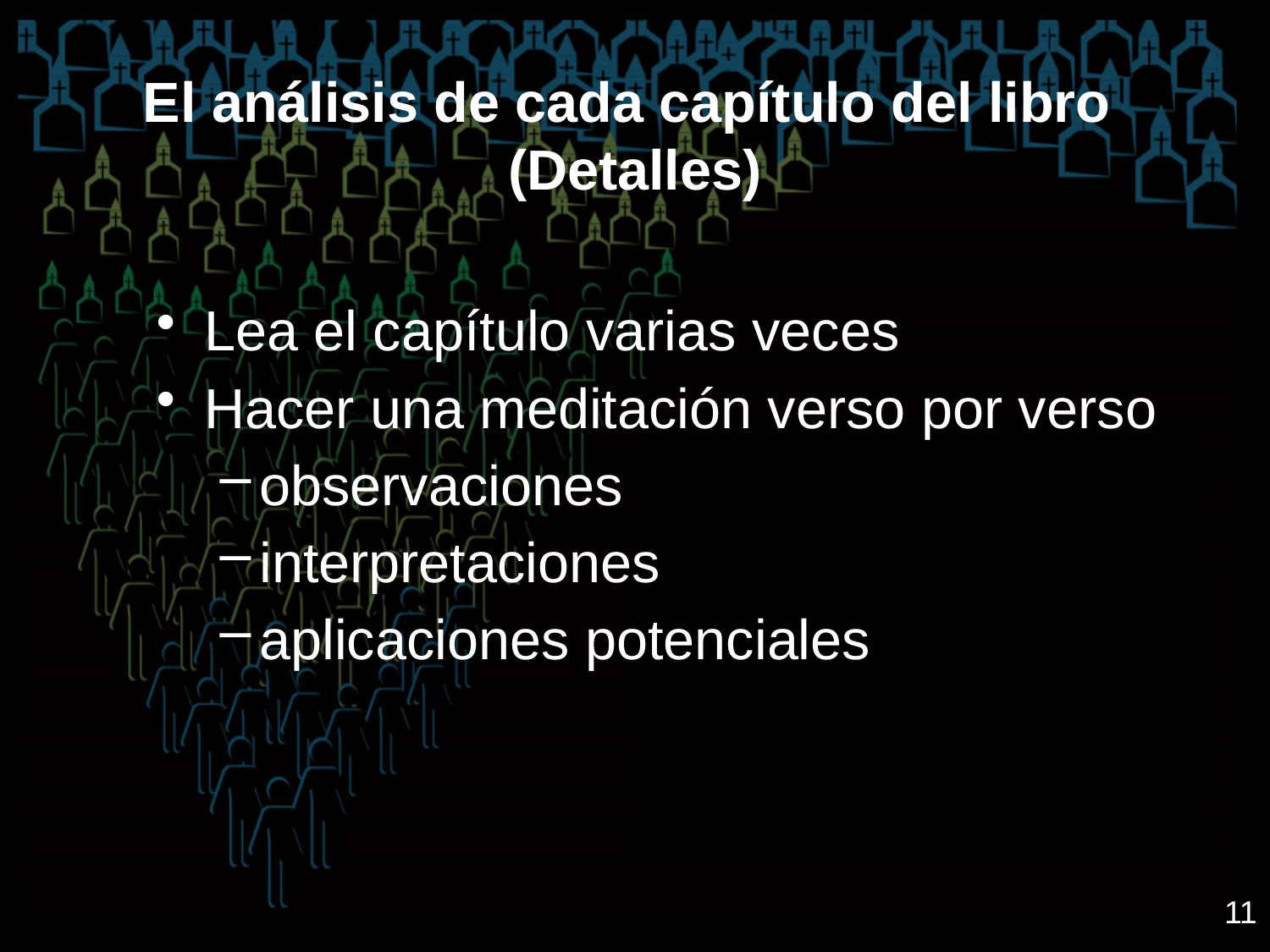

# El análisis de cada capítulo del libro (Detalles)
Lea el capítulo varias veces
Hacer una meditación verso por verso
observaciones
interpretaciones
aplicaciones potenciales
11